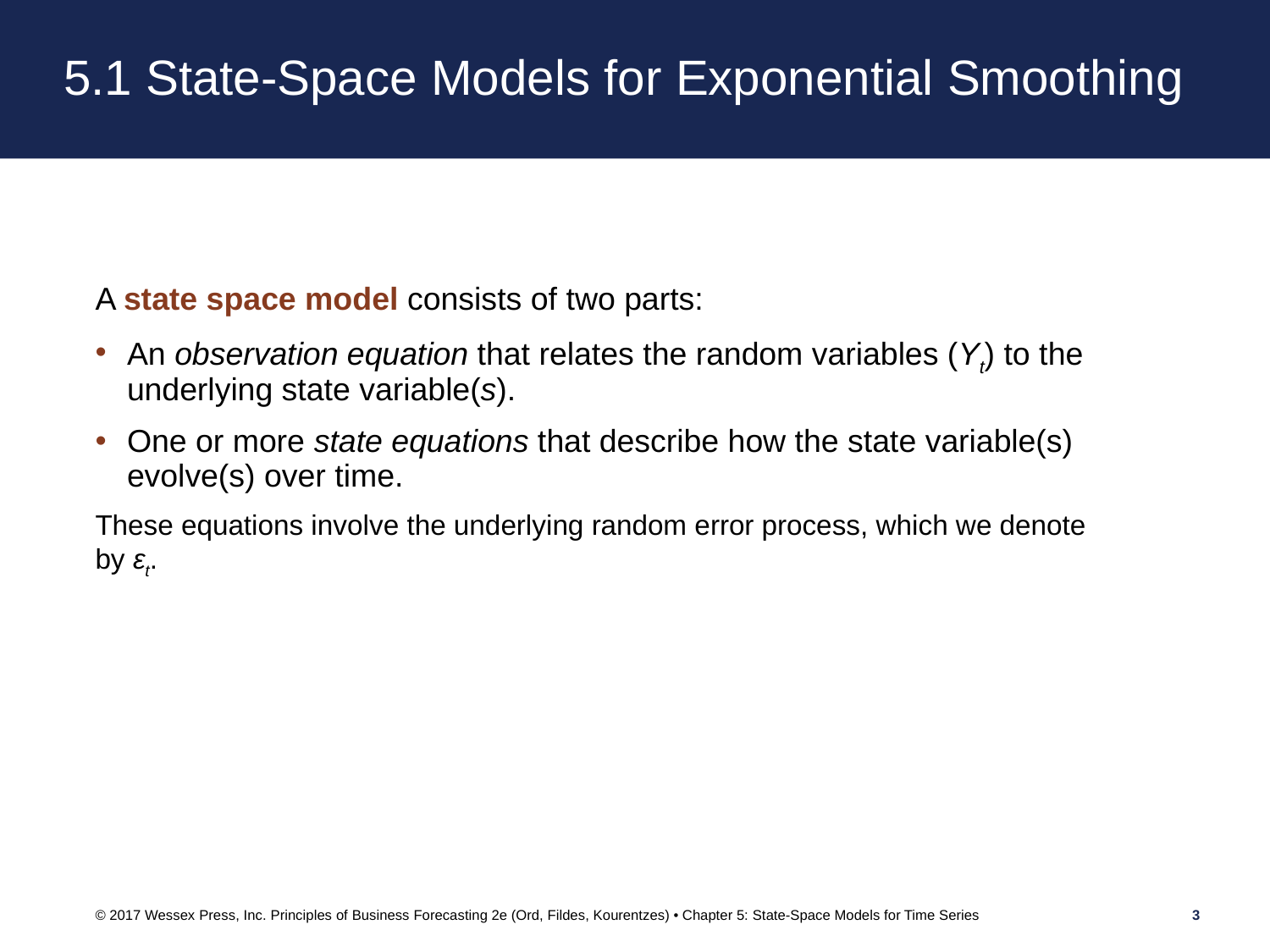

# 5.1 State-Space Models for Exponential Smoothing

A state space model consists of two parts:
An observation equation that relates the random variables (Yt) to the underlying state variable(s).
One or more state equations that describe how the state variable(s) evolve(s) over time.
These equations involve the underlying random error process, which we denote by εt.
© 2017 Wessex Press, Inc. Principles of Business Forecasting 2e (Ord, Fildes, Kourentzes) • Chapter 5: State-Space Models for Time Series
3